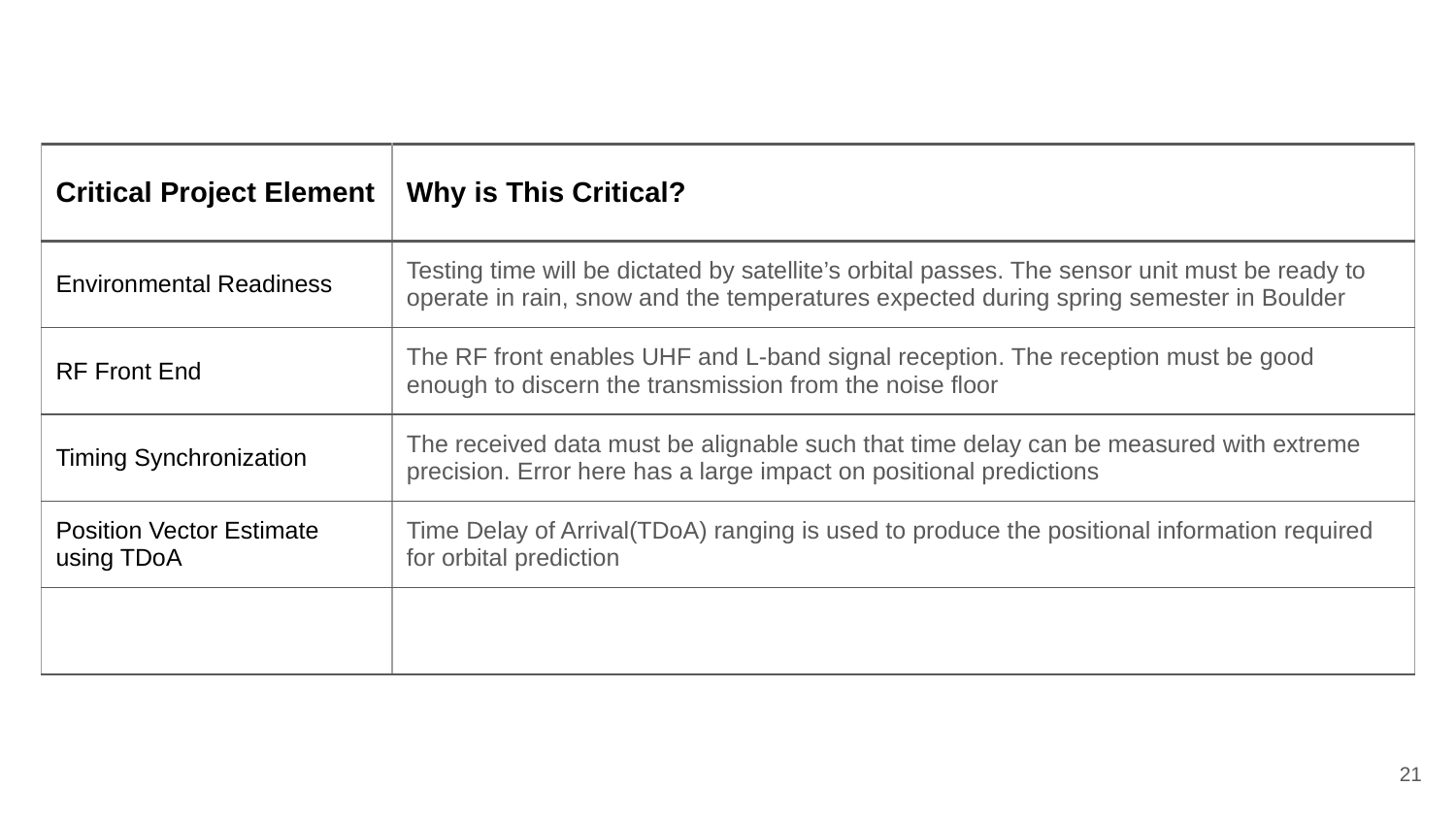

| Critical Project Element | Why is This Critical? |
| --- | --- |
| Environmental Readiness | Testing time will be dictated by satellite’s orbital passes. The sensor unit must be ready to operate in rain, snow and the temperatures expected during spring semester in Boulder |
| RF Front End | The RF front enables UHF and L-band signal reception. The reception must be good enough to discern the transmission from the noise floor |
| Timing Synchronization | The received data must be alignable such that time delay can be measured with extreme precision. Error here has a large impact on positional predictions |
| Position Vector Estimate using TDoA | Time Delay of Arrival(TDoA) ranging is used to produce the positional information required for orbital prediction |
|  |  |
21